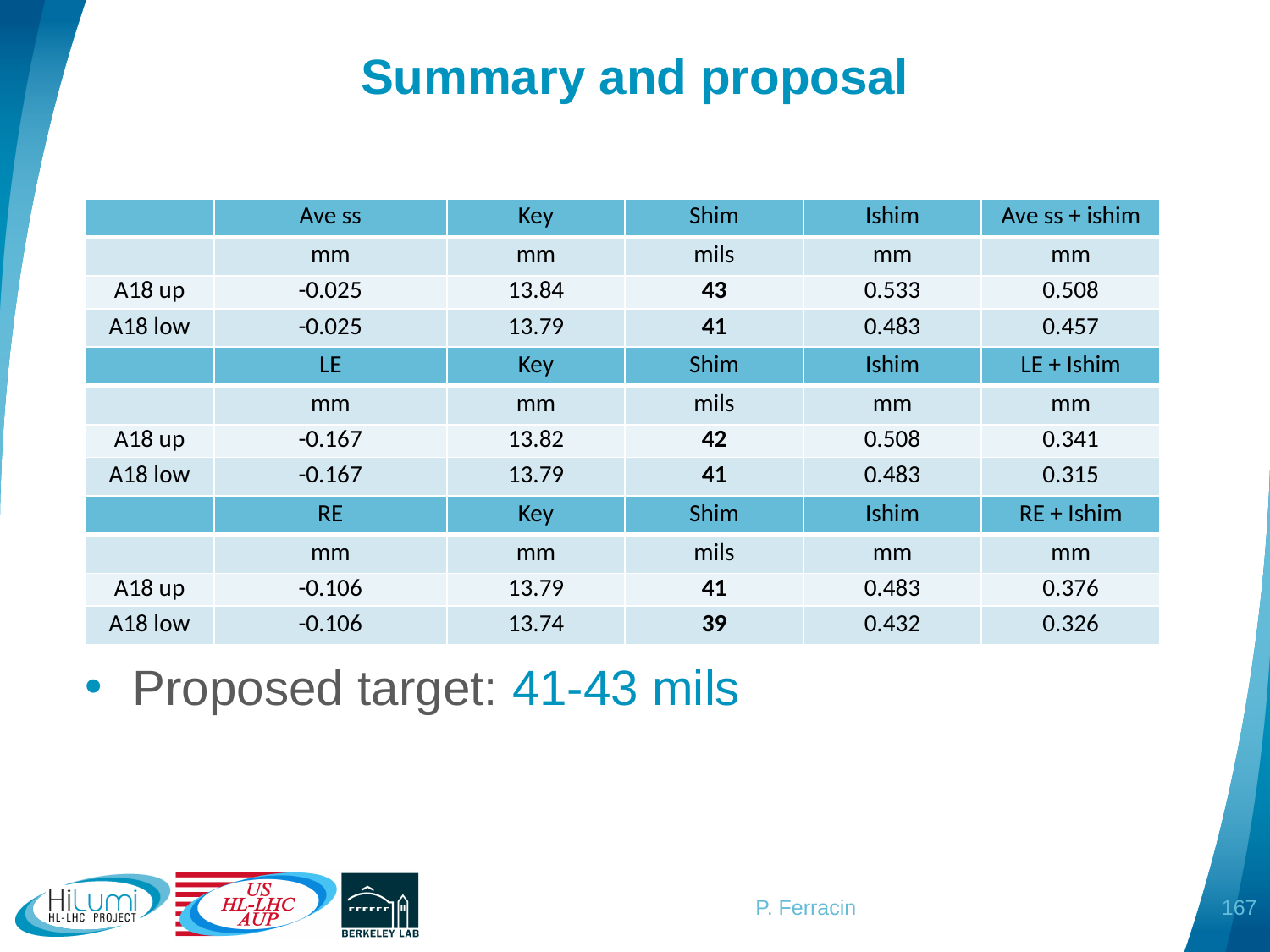

# Summary and proposal
|  | Ave ss | Key | Shim | Ishim | Ave ss + ishim |
| --- | --- | --- | --- | --- | --- |
|  | mm | mm | mils | mm | mm |
| A18 up | -0.025 | 13.84 | 43 | 0.533 | 0.508 |
| A18 low | -0.025 | 13.79 | 41 | 0.483 | 0.457 |
|  | LE | Key | Shim | Ishim | LE + Ishim |
| --- | --- | --- | --- | --- | --- |
|  | mm | mm | mils | mm | mm |
| A18 up | -0.167 | 13.82 | 42 | 0.508 | 0.341 |
| A18 low | -0.167 | 13.79 | 41 | 0.483 | 0.315 |
|  | RE | Key | Shim | Ishim | RE + Ishim |
| --- | --- | --- | --- | --- | --- |
|  | mm | mm | mils | mm | mm |
| A18 up | -0.106 | 13.79 | 41 | 0.483 | 0.376 |
| A18 low | -0.106 | 13.74 | 39 | 0.432 | 0.326 |
Proposed target: 41-43 mils
167
P. Ferracin